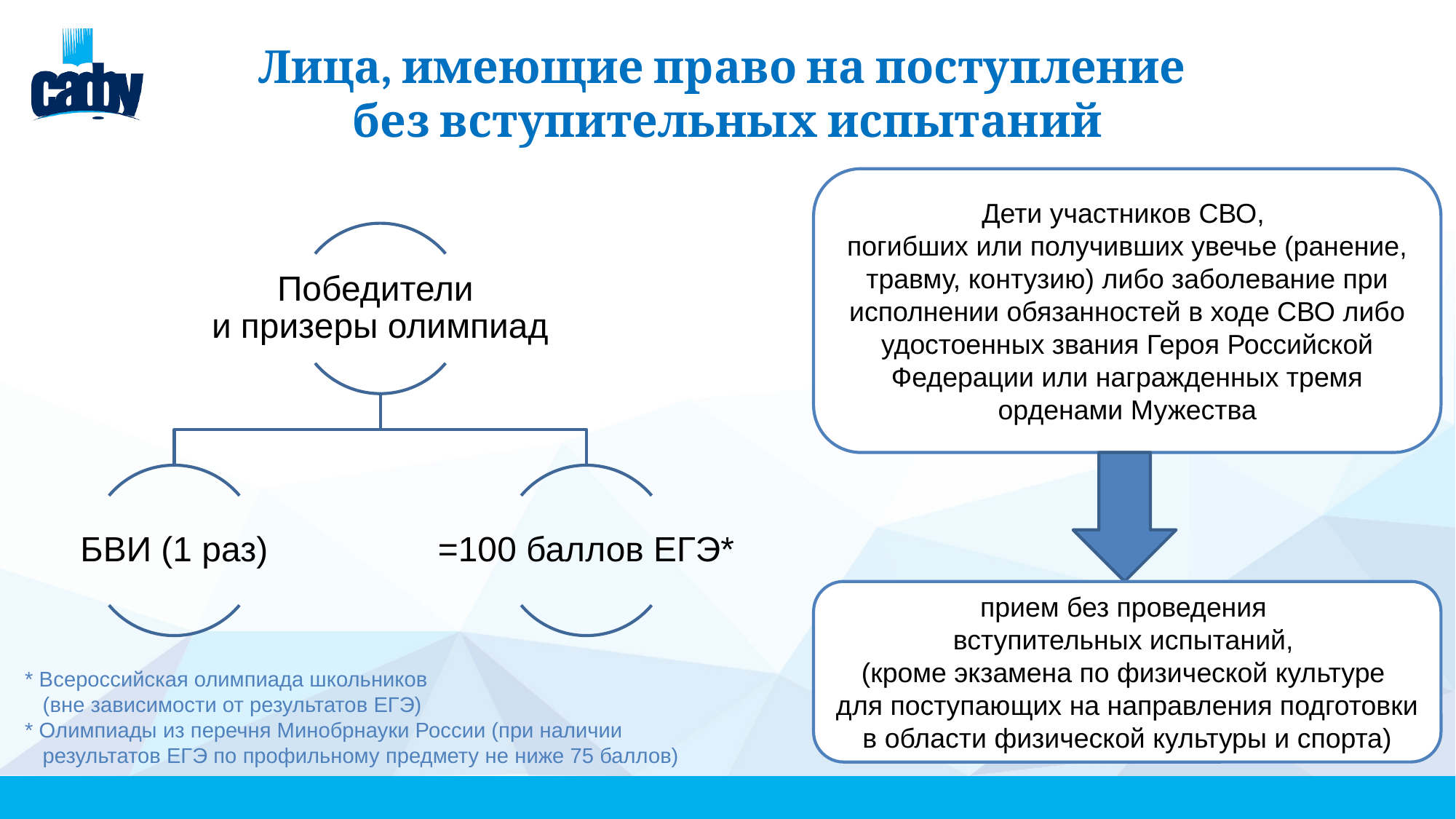

# Лица, имеющие право на поступление без вступительных испытаний
Дети участников СВО,
погибших или получивших увечье (ранение, травму, контузию) либо заболевание при исполнении обязанностей в ходе СВО либо удостоенных звания Героя Российской Федерации или награжденных тремя орденами Мужества
Победители
и призеры олимпиад
БВИ (1 раз)
=100 баллов ЕГЭ*

прием без проведения
вступительных испытаний,
(кроме экзамена по физической культуре
для поступающих на направления подготовки в области физической культуры и спорта)
* Всероссийская олимпиада школьников
   (вне зависимости от результатов ЕГЭ)
* Олимпиады из перечня Минобрнауки России (при наличии
   результатов ЕГЭ по профильному предмету не ниже 75 баллов)